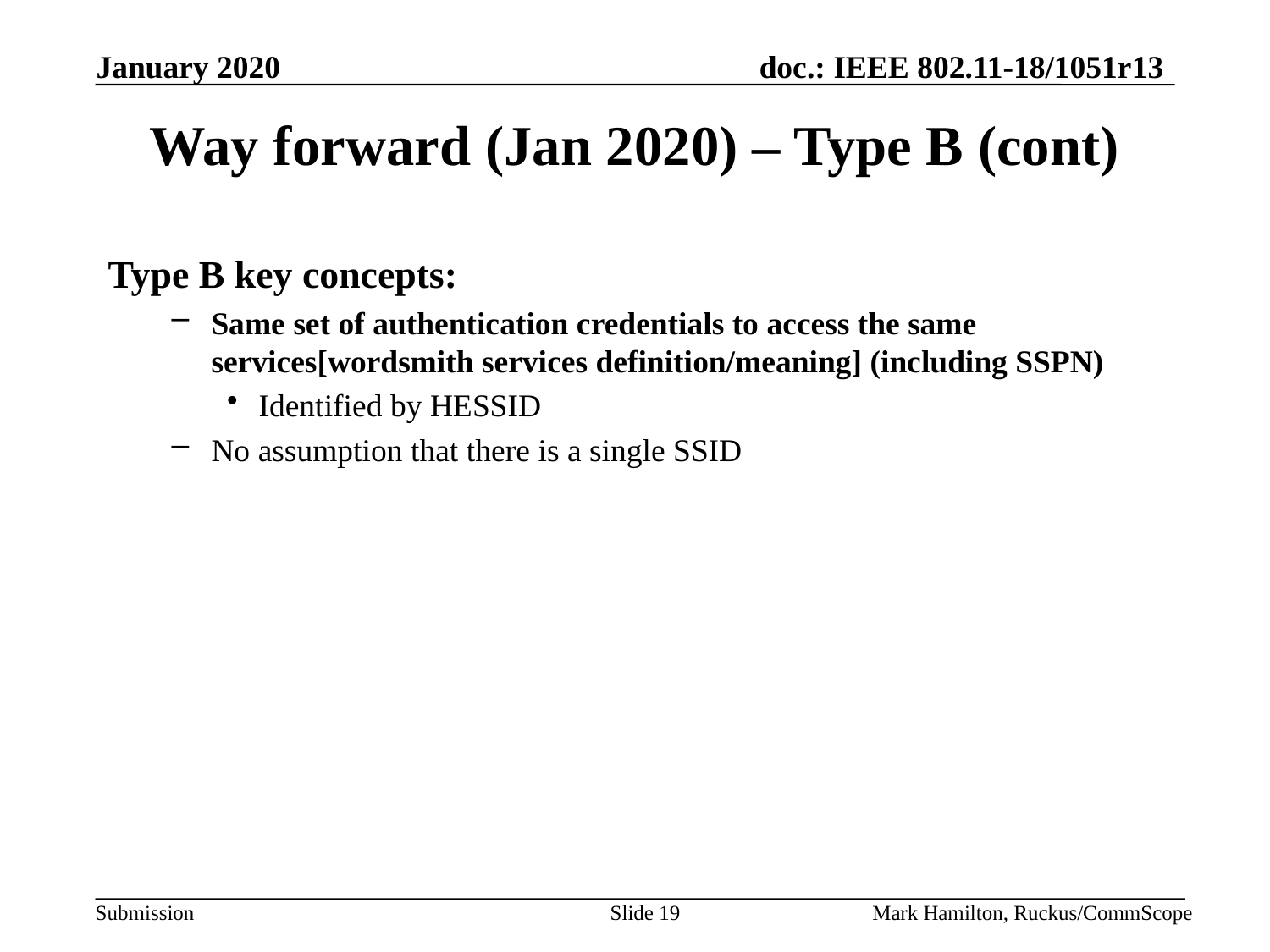

# Way forward (Jan 2020) – Type B (cont)
Type B key concepts:
Same set of authentication credentials to access the same services[wordsmith services definition/meaning] (including SSPN)
Identified by HESSID
No assumption that there is a single SSID